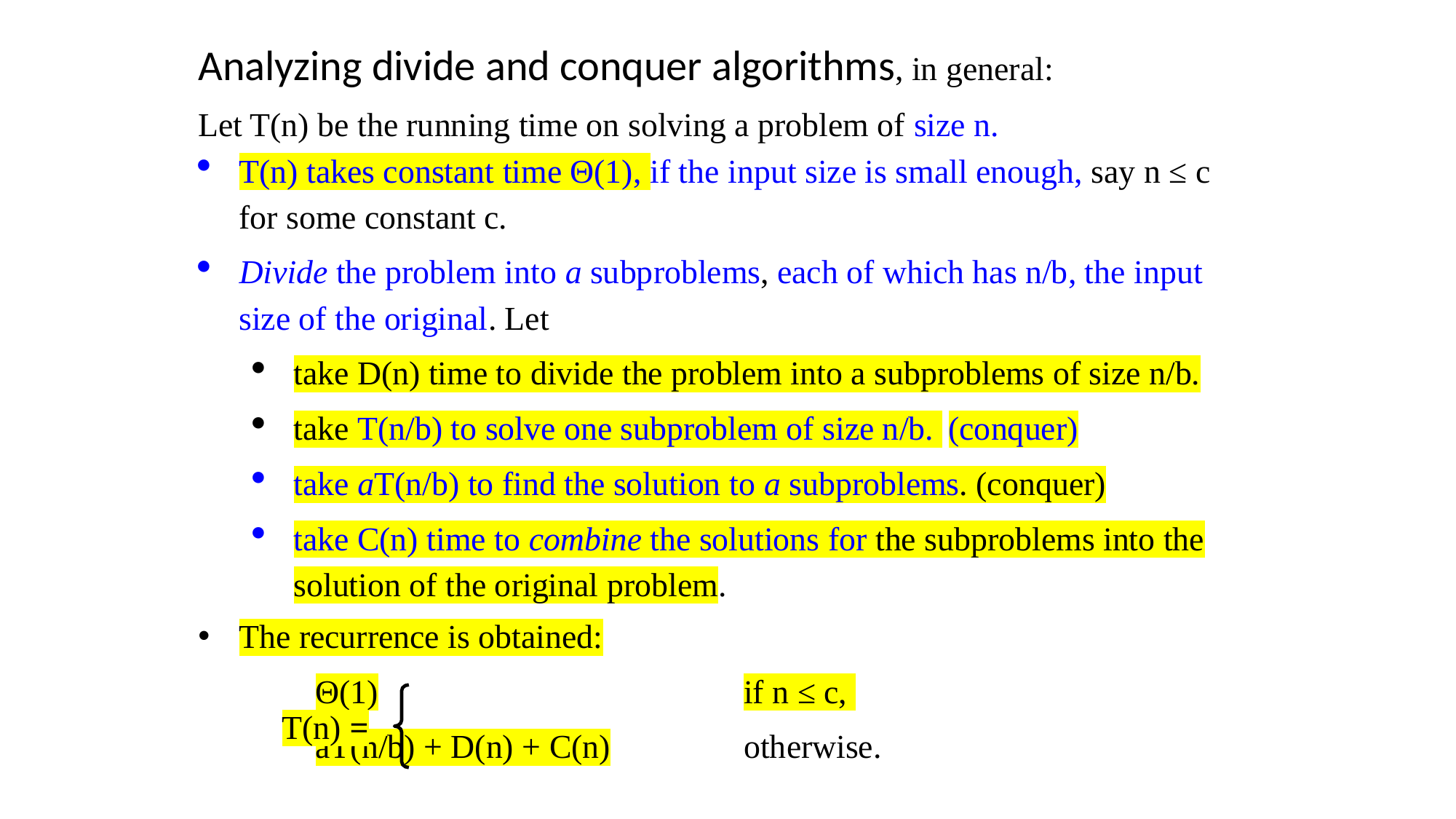

Analyzing divide and conquer algorithms, in general:
Let T(n) be the running time on solving a problem of size n.
T(n) takes constant time Θ(1), if the input size is small enough, say n ≤ c for some constant c.
Divide the problem into a subproblems, each of which has n/b, the input size of the original. Let
take D(n) time to divide the problem into a subproblems of size n/b.
take T(n/b) to solve one subproblem of size n/b. 	(conquer)
take aT(n/b) to find the solution to a subproblems. (conquer)
take C(n) time to combine the solutions for the subproblems into the solution of the original problem.
The recurrence is obtained:
		 Θ(1)				if n ≤ c,
		 aT(n/b) + D(n) + C(n)		otherwise.

T(n) =